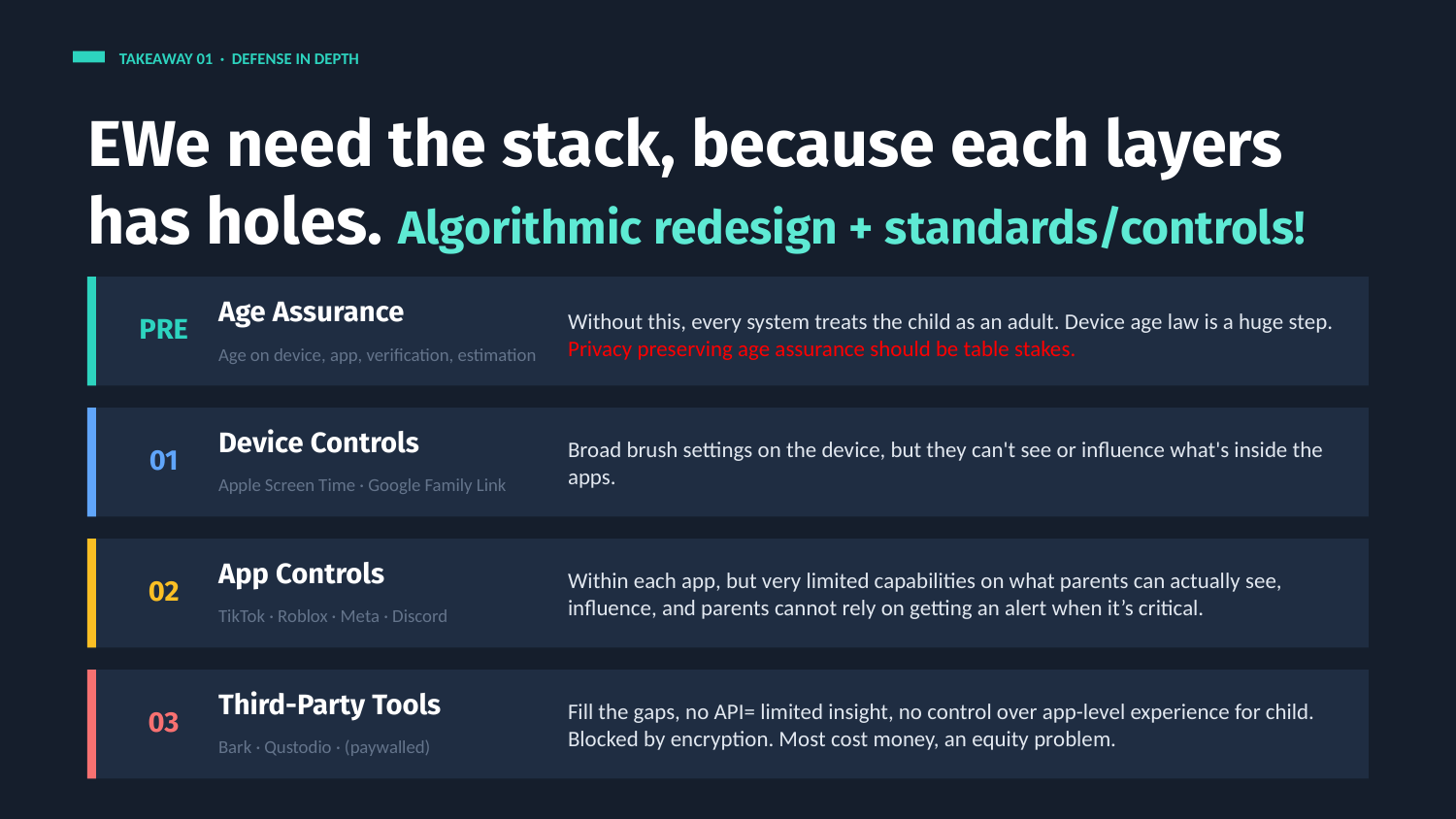

TAKEAWAY 01  ·  DEFENSE IN DEPTH

EWe need the stack, because each layers has holes. Algorithmic redesign + standards/controls!

Age Assurance
Without this, every system treats the child as an adult. Device age law is a huge step. Privacy preserving age assurance should be table stakes.
PRE
Age on device, app, verification, estimation

Device Controls
Broad brush settings on the device, but they can't see or influence what's inside the apps.
01
Apple Screen Time · Google Family Link

App Controls
Within each app, but very limited capabilities on what parents can actually see, influence, and parents cannot rely on getting an alert when it’s critical.
02
TikTok · Roblox · Meta · Discord

Third-Party Tools
Fill the gaps, no API= limited insight, no control over app-level experience for child. Blocked by encryption. Most cost money, an equity problem.
03
Bark · Qustodio · (paywalled)